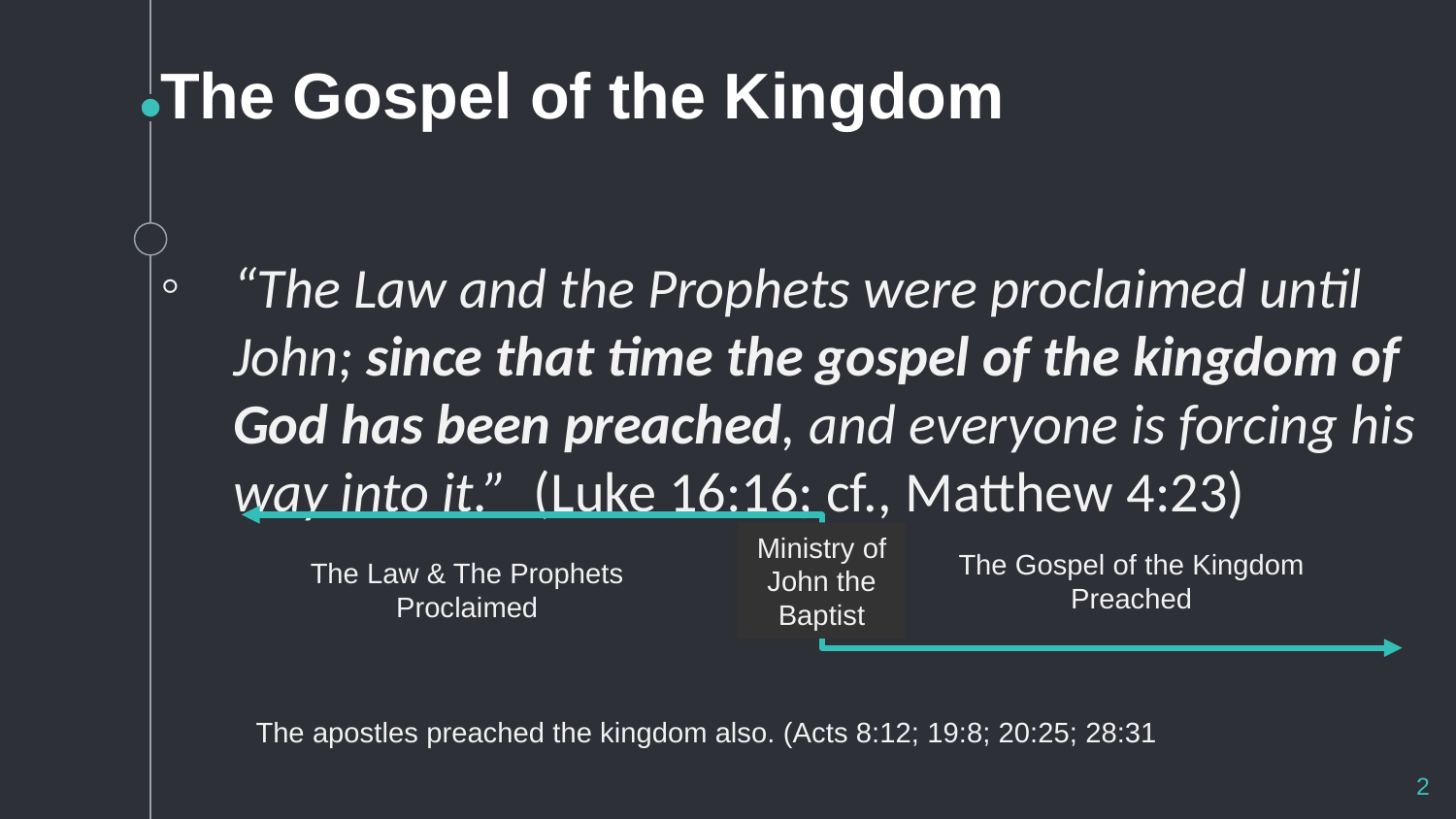

# The Gospel of the Kingdom
“The Law and the Prophets were proclaimed until John; since that time the gospel of the kingdom of God has been preached, and everyone is forcing his way into it.”  (Luke 16:16; cf., Matthew 4:23)
Ministry of John the Baptist
The Gospel of the Kingdom Preached
The Law & The Prophets Proclaimed
The apostles preached the kingdom also. (Acts 8:12; 19:8; 20:25; 28:31
2